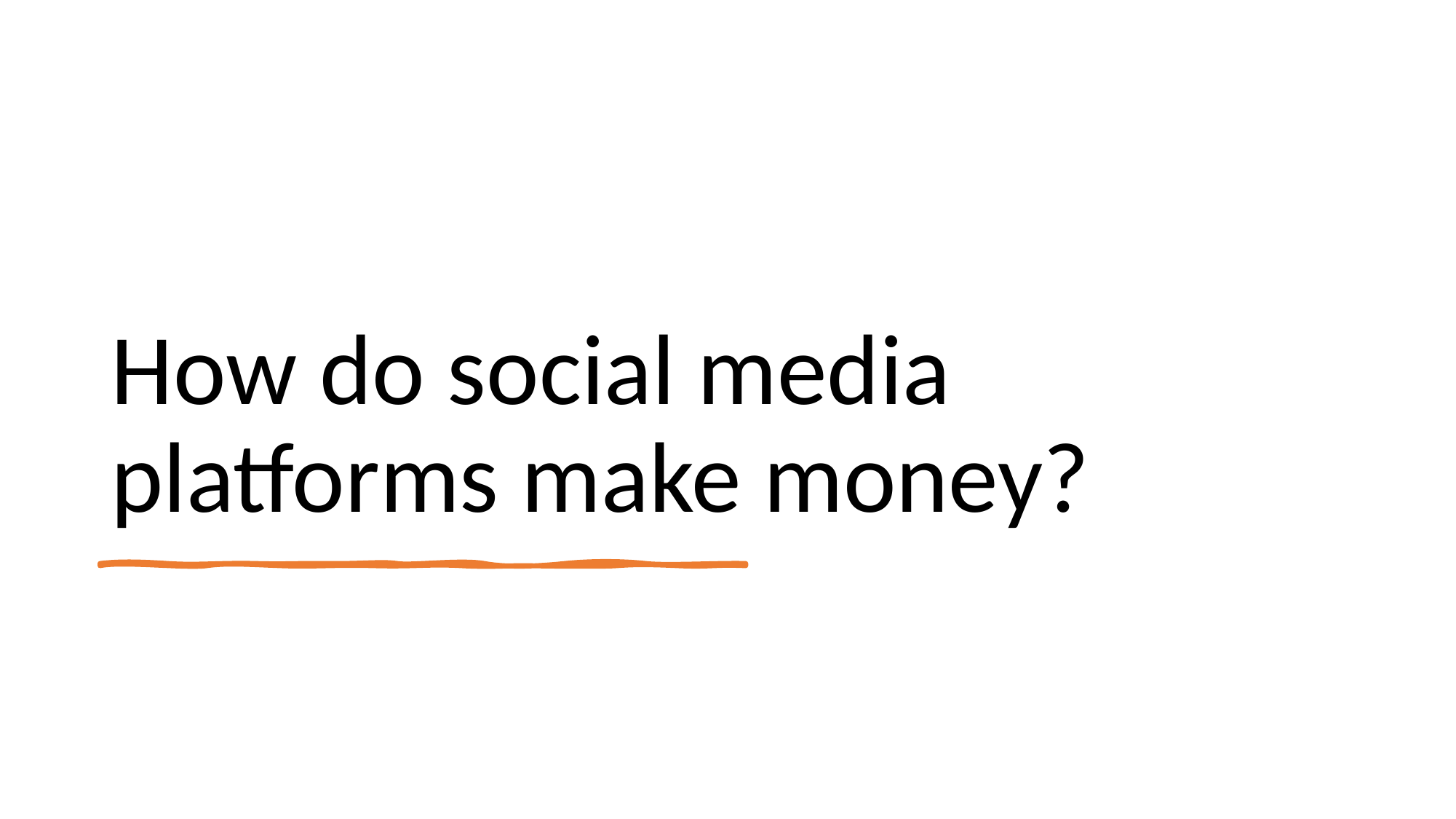

How do social media platforms make money?